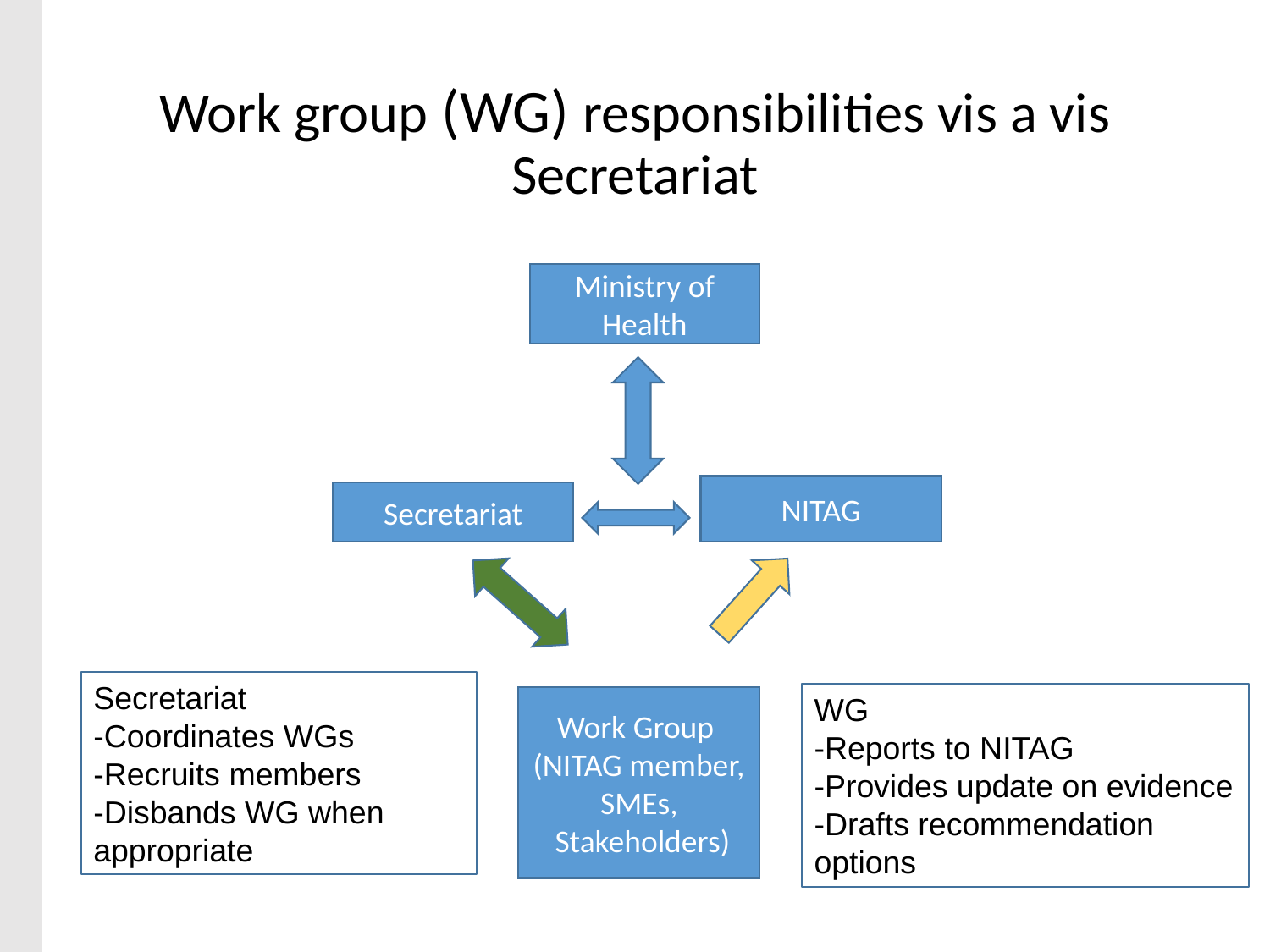

Work group (WG) responsibilities vis a vis Secretariat
Ministry of Health

NITAG
Secretariat

Secretariat
-Coordinates WGs
-Recruits members
-Disbands WG when
appropriate
WG
-Reports to NITAG
-Provides update on evidence
-Drafts recommendation options
Work Group
(NITAG member,
SMEs,
 Stakeholders)